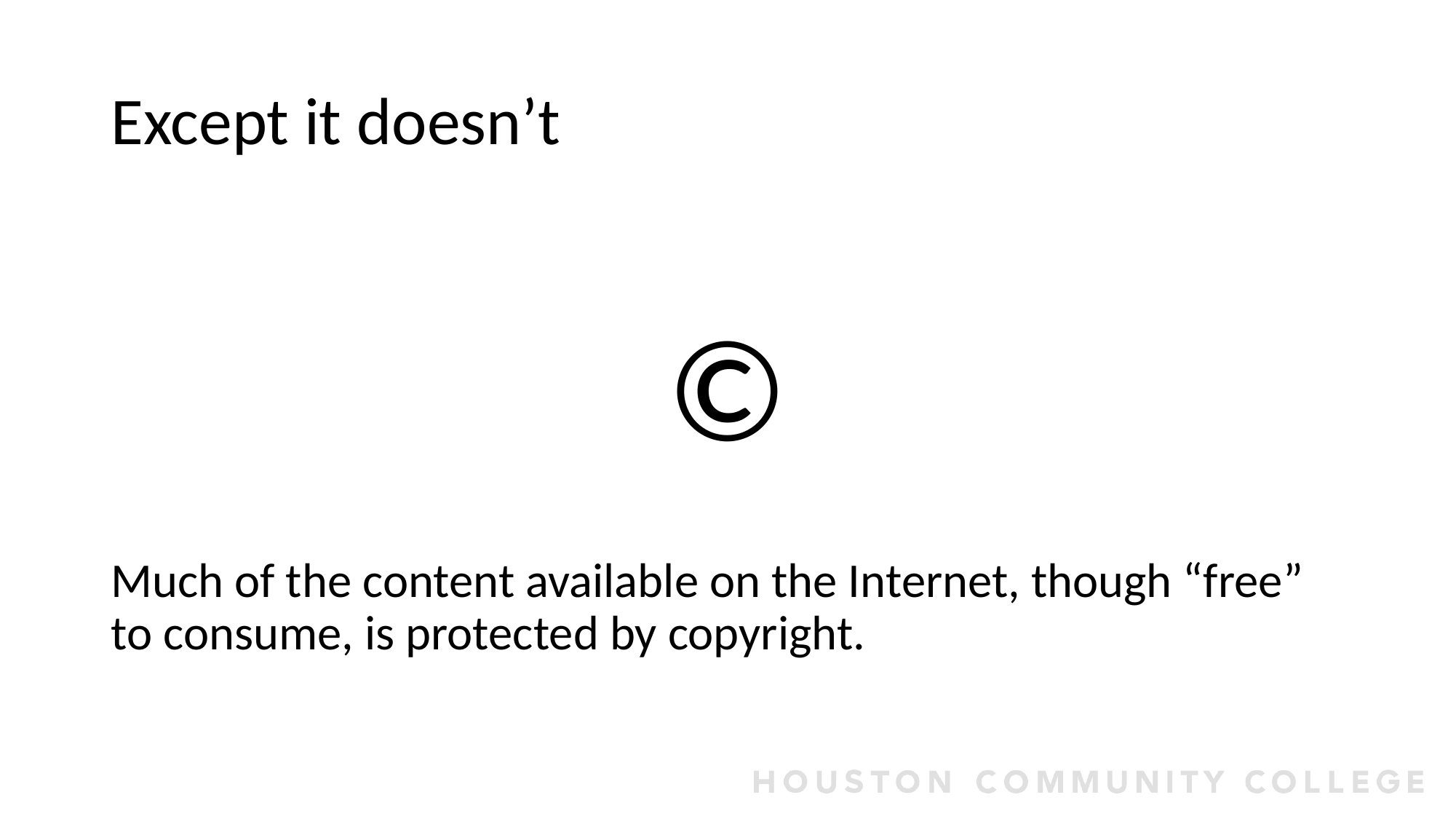

# Except it doesn’t
©

Much of the content available on the Internet, though “free” to consume, is protected by copyright.